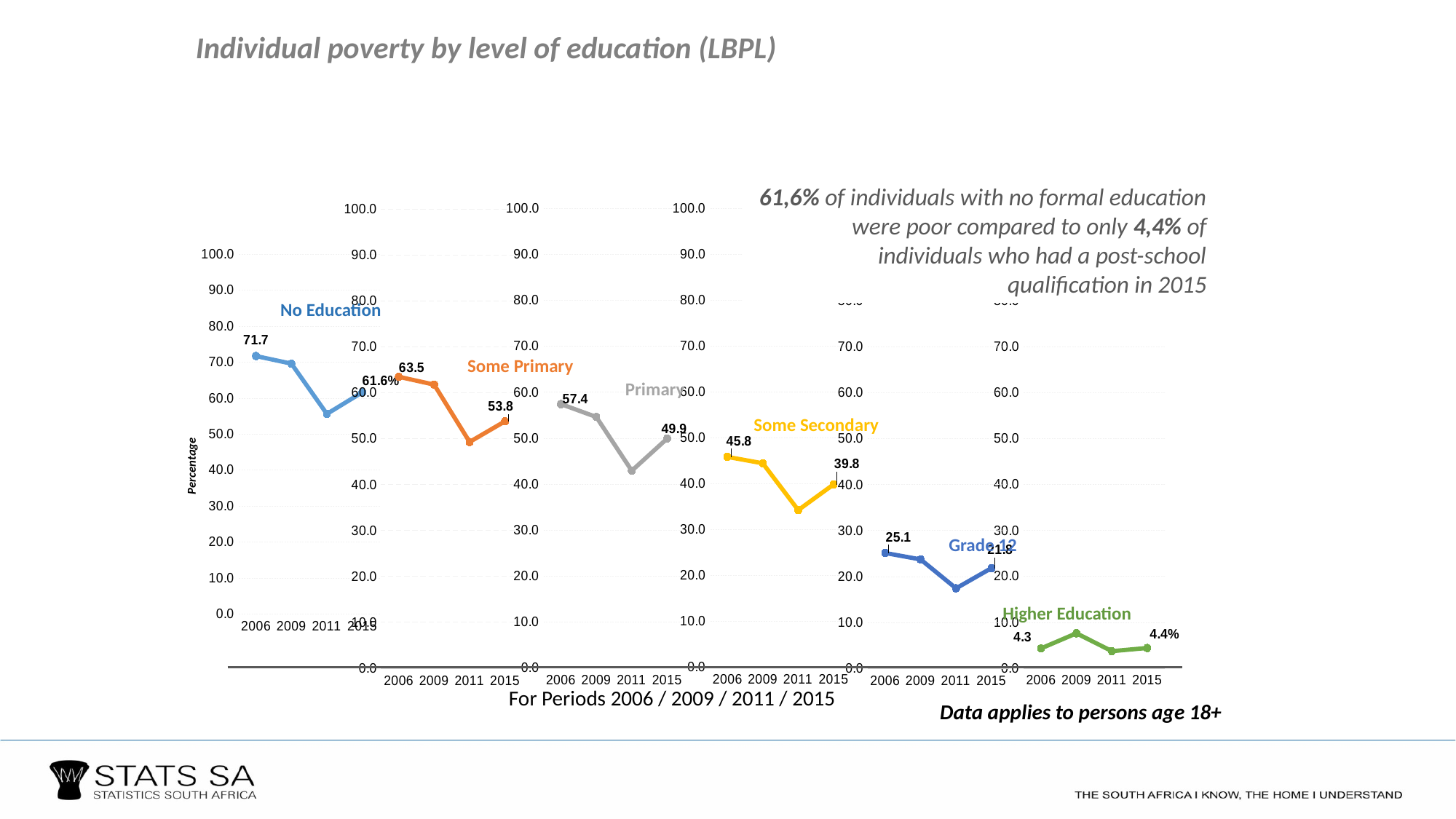

Individual poverty by level of education (LBPL)

### Chart

| Category | None |
|---|---|
| 2006 | 71.7 |
| 2009 | 69.6 |
| 2011 | 55.6 |
| 2015 | 61.6 |
61,6% of individuals with no formal education were poor compared to only 4,4% of individuals who had a post-school qualification in 2015

### Chart

| Category | Primary |
|---|---|
| 2006 | 57.4 |
| 2009 | 54.6 |
| 2011 | 42.9 |
| 2015 | 49.9 |

### Chart

| Category | Some secondary |
|---|---|
| 2006 | 45.8 |
| 2009 | 44.4 |
| 2011 | 34.2 |
| 2015 | 39.80000000000001 |

### Chart

| Category | Higher |
|---|---|
| 2006 | 4.3 |
| 2009 | 7.6 |
| 2011 | 3.7 |
| 2015 | 4.4 |

### Chart

| Category | Matric |
|---|---|
| 2006 | 25.1 |
| 2009 | 23.7 |
| 2011 | 17.4 |
| 2015 | 21.8 |

### Chart

| Category | Some primary |
|---|---|
| 2006 | 63.5 |
| 2009 | 61.8 |
| 2011 | 49.3 |
| 2015 | 53.8 |
No Education
Some Primary
Primary
Some Secondary
Percentage
Grade 12
Higher Education
For Periods 2006 / 2009 / 2011 / 2015
Data applies to persons age 18+